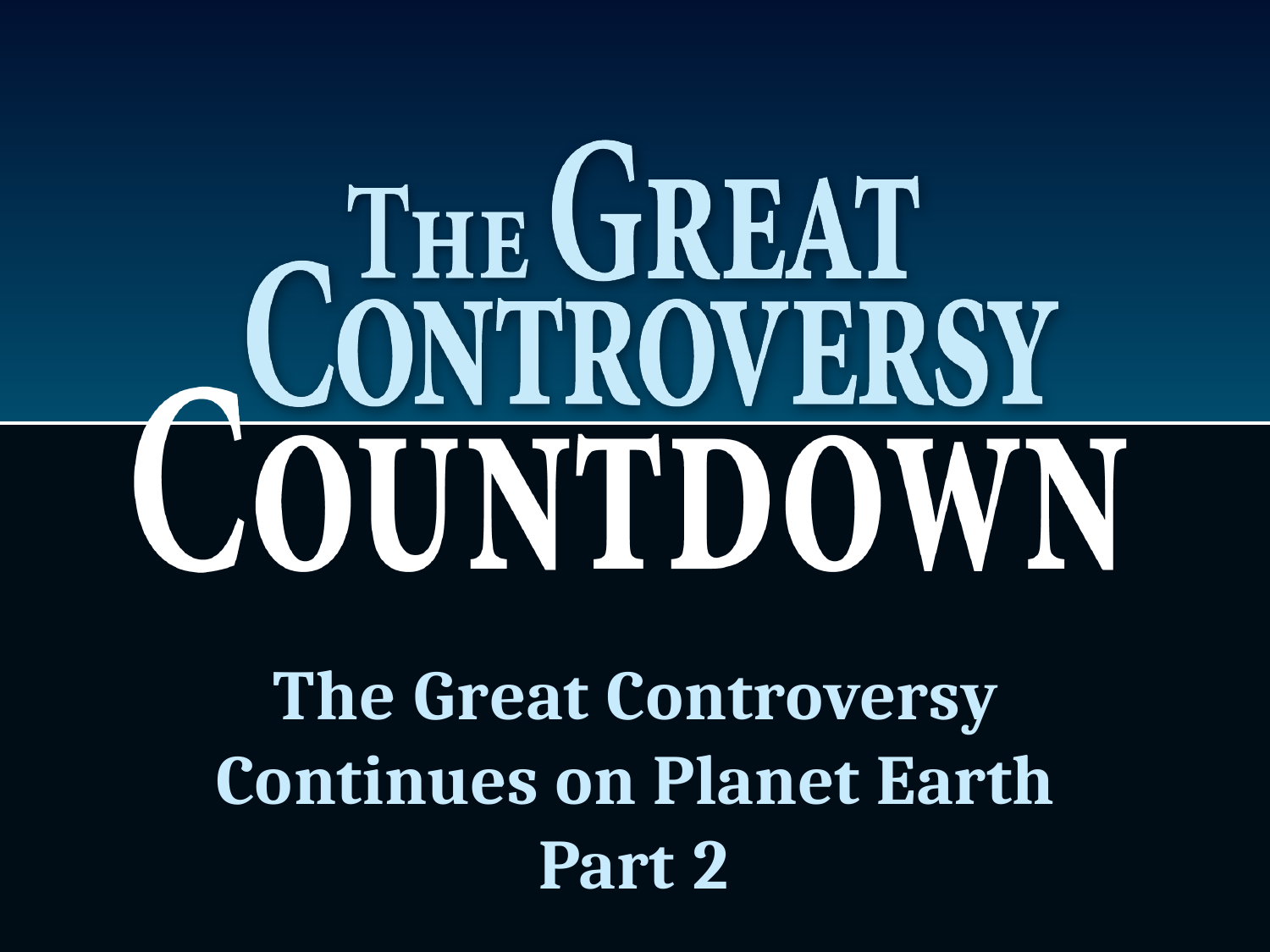

# The Great Controversy Continues on Planet Earth Part 2